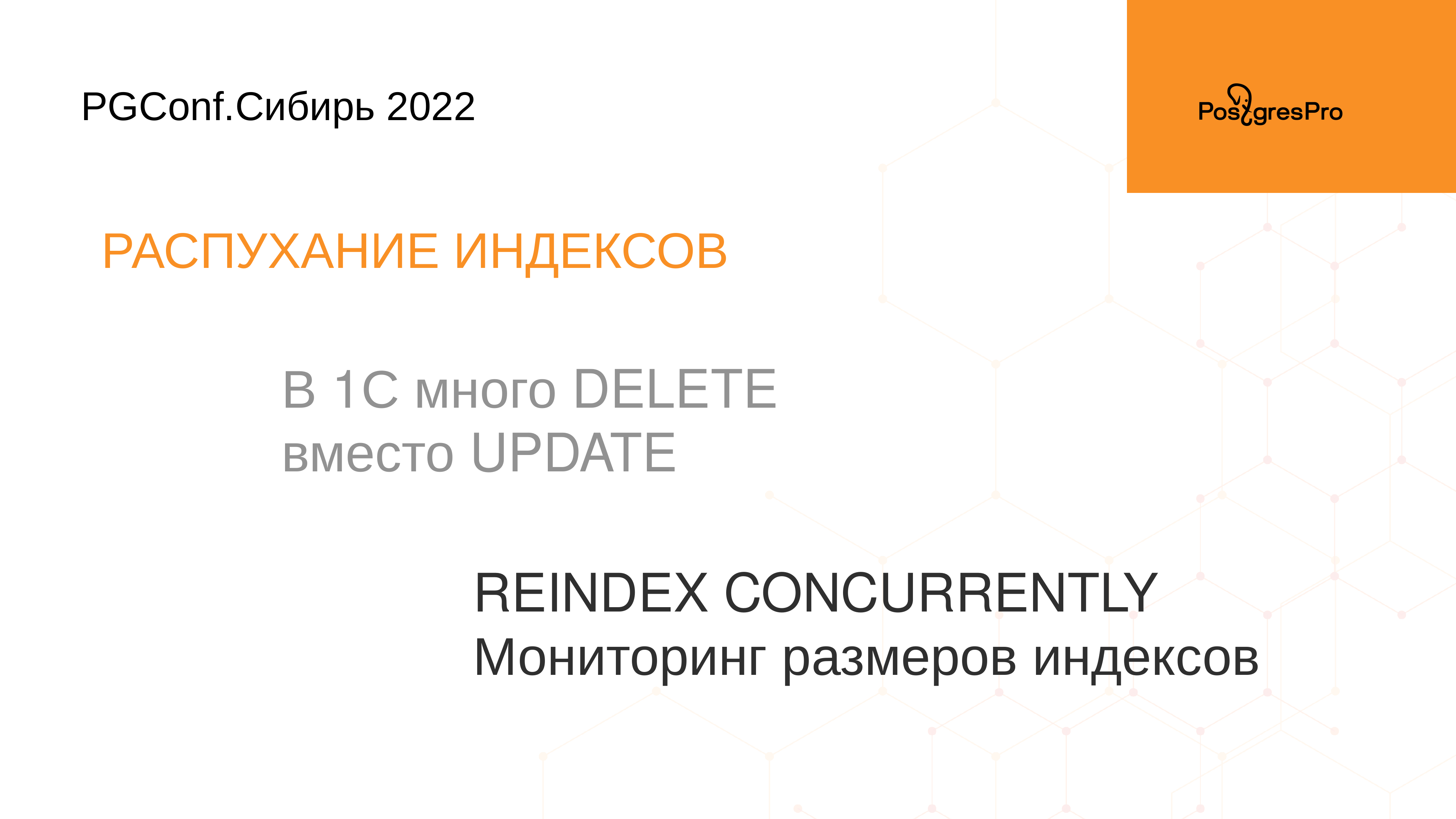

PGConf.Сибирь 2022
РАСПУХАНИЕ ИНДЕКСОВ
В 1С много DELETE
вместо UPDATE
REINDEX CONCURRENTLY
Мониторинг размеров индексов